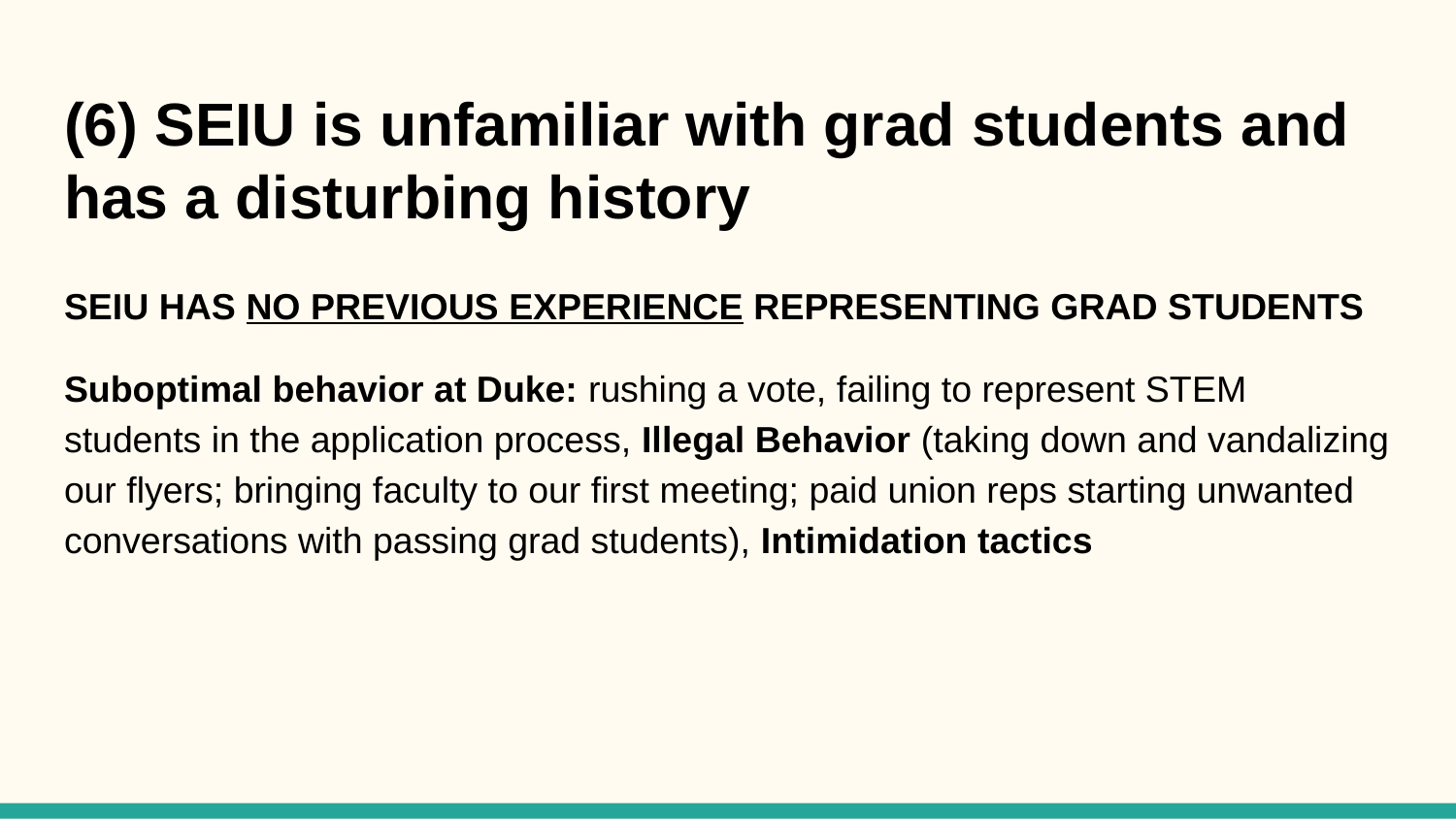

# (6) SEIU is unfamiliar with grad students and has a disturbing history

SEIU HAS NO PREVIOUS EXPERIENCE REPRESENTING GRAD STUDENTS
Suboptimal behavior at Duke: rushing a vote, failing to represent STEM students in the application process, Illegal Behavior (taking down and vandalizing our flyers; bringing faculty to our first meeting; paid union reps starting unwanted conversations with passing grad students), Intimidation tactics